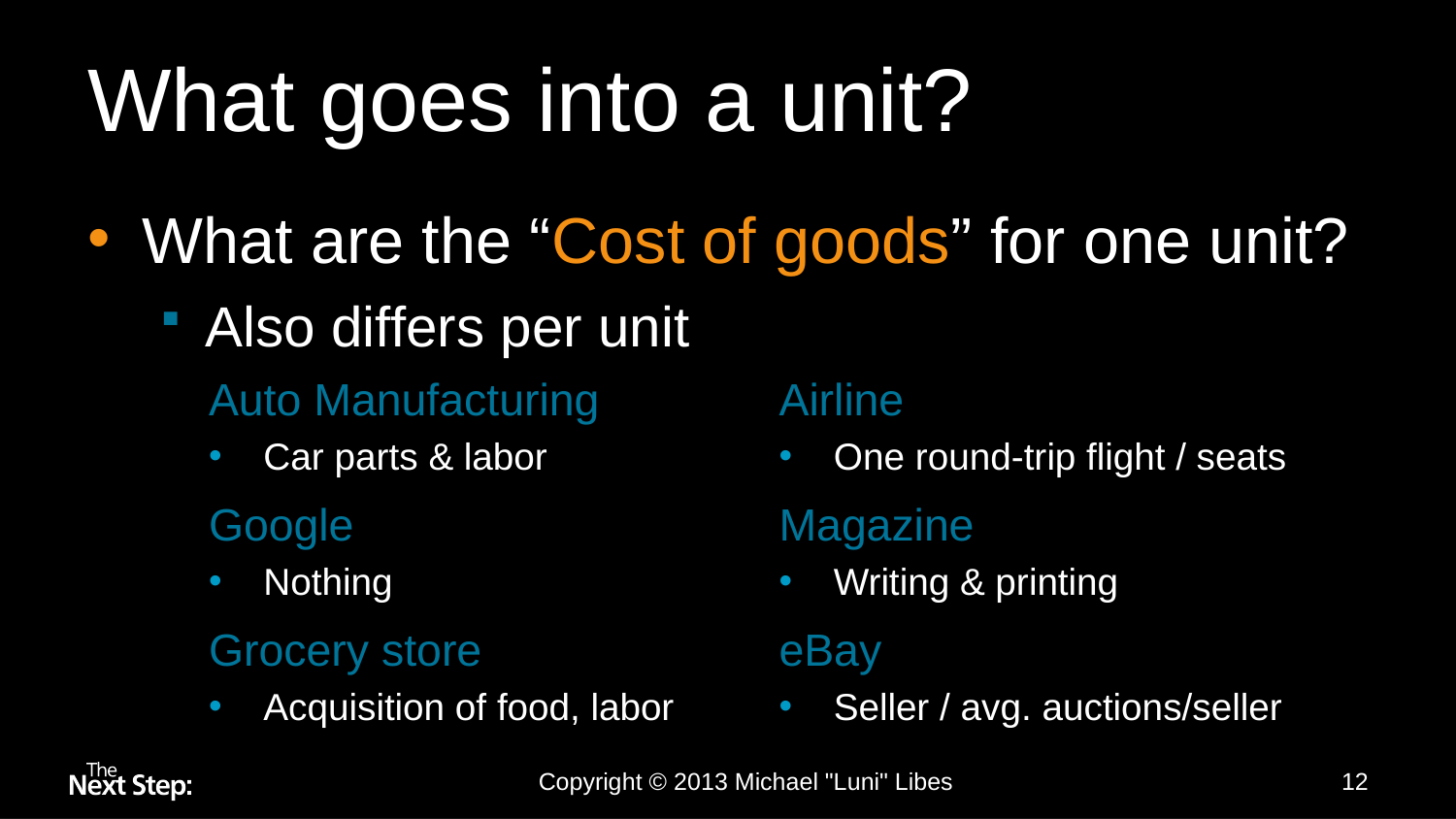

# What goes into a unit?
What are the “Cost of goods” for one unit?
Also differs per unit
Auto Manufacturing
Car parts & labor
Google
Nothing
Grocery store
Acquisition of food, labor

Airline
One round-trip flight / seats
Magazine
Writing & printing
eBay
Seller / avg. auctions/seller

Copyright © 2013 Michael "Luni" Libes
12